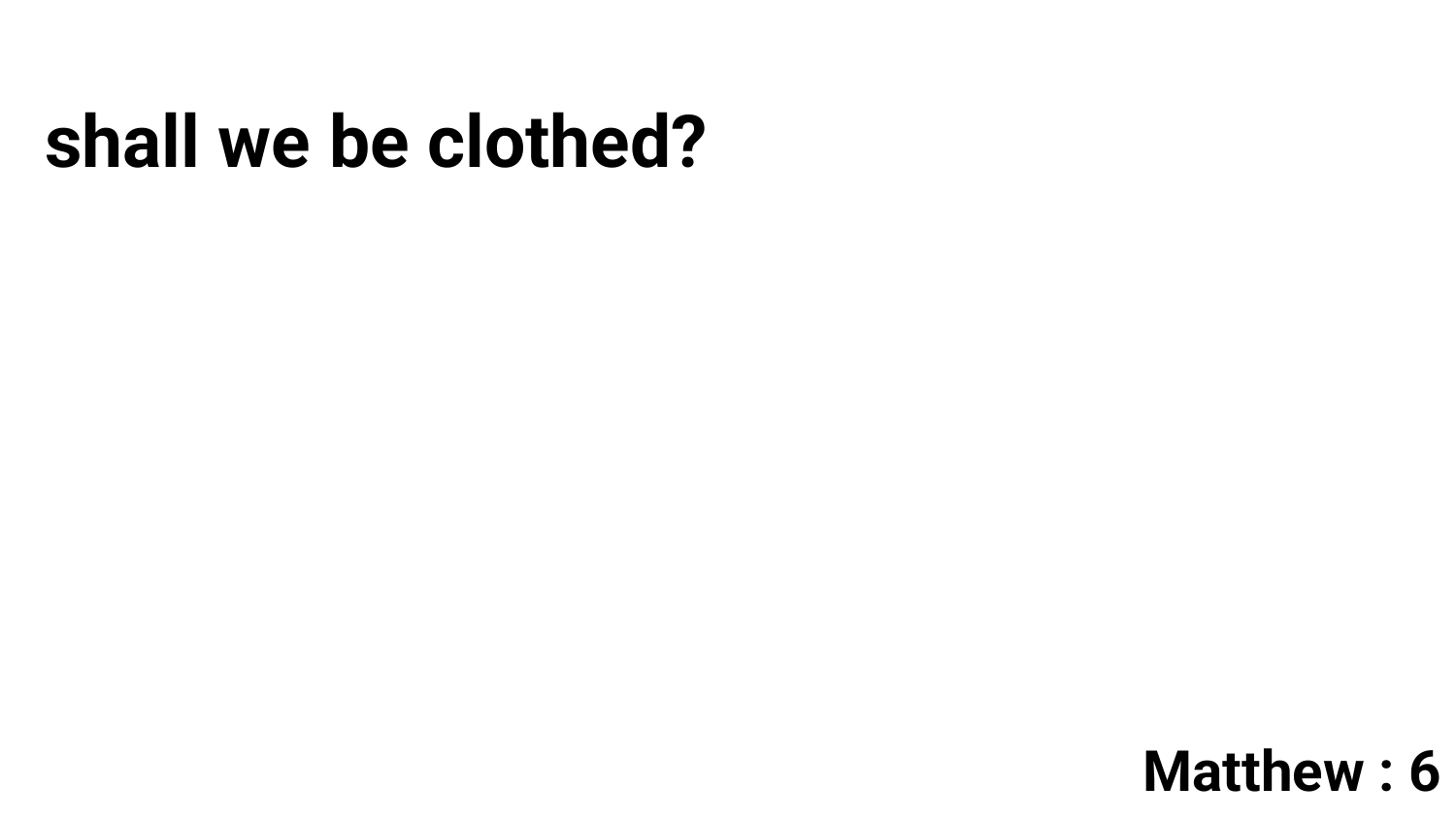

shall we be clothed?
Matthew : 6